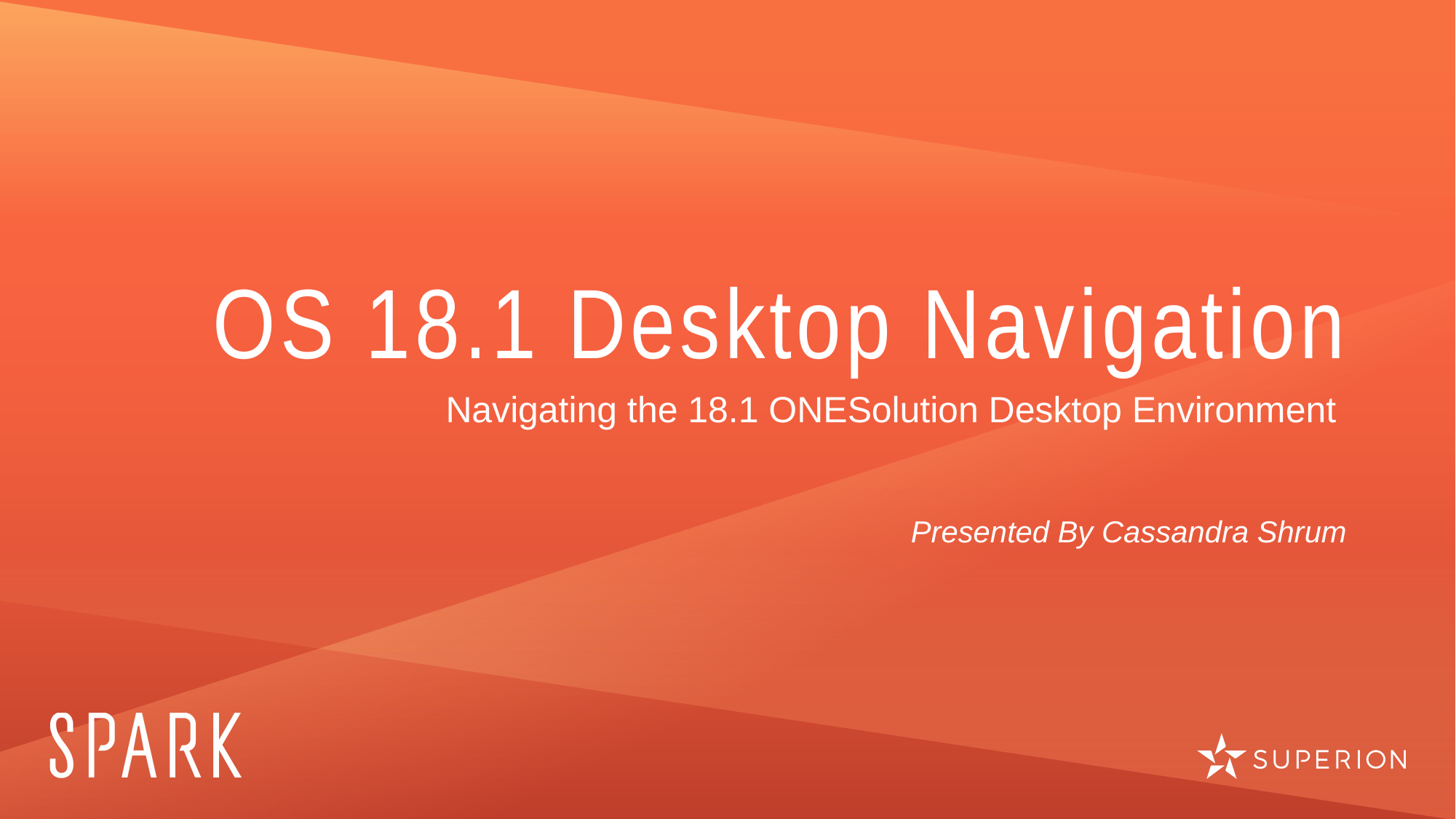

# OS 18.1 Desktop Navigation
Navigating the 18.1 ONESolution Desktop Environment
Presented By Cassandra Shrum